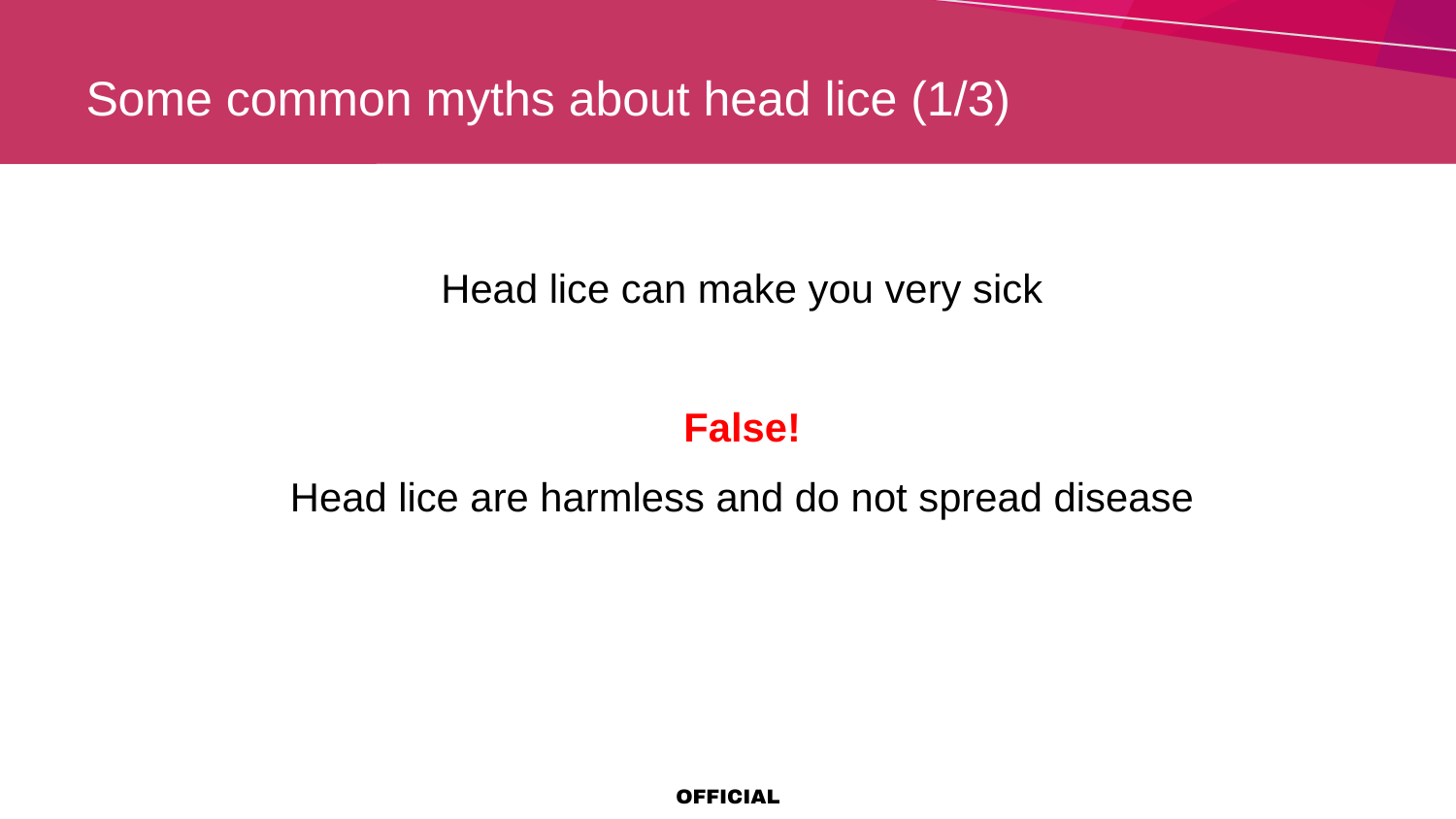

# Some common myths about head lice (1/3)

Head lice can make you very sick

False!
Head lice are harmless and do not spread disease